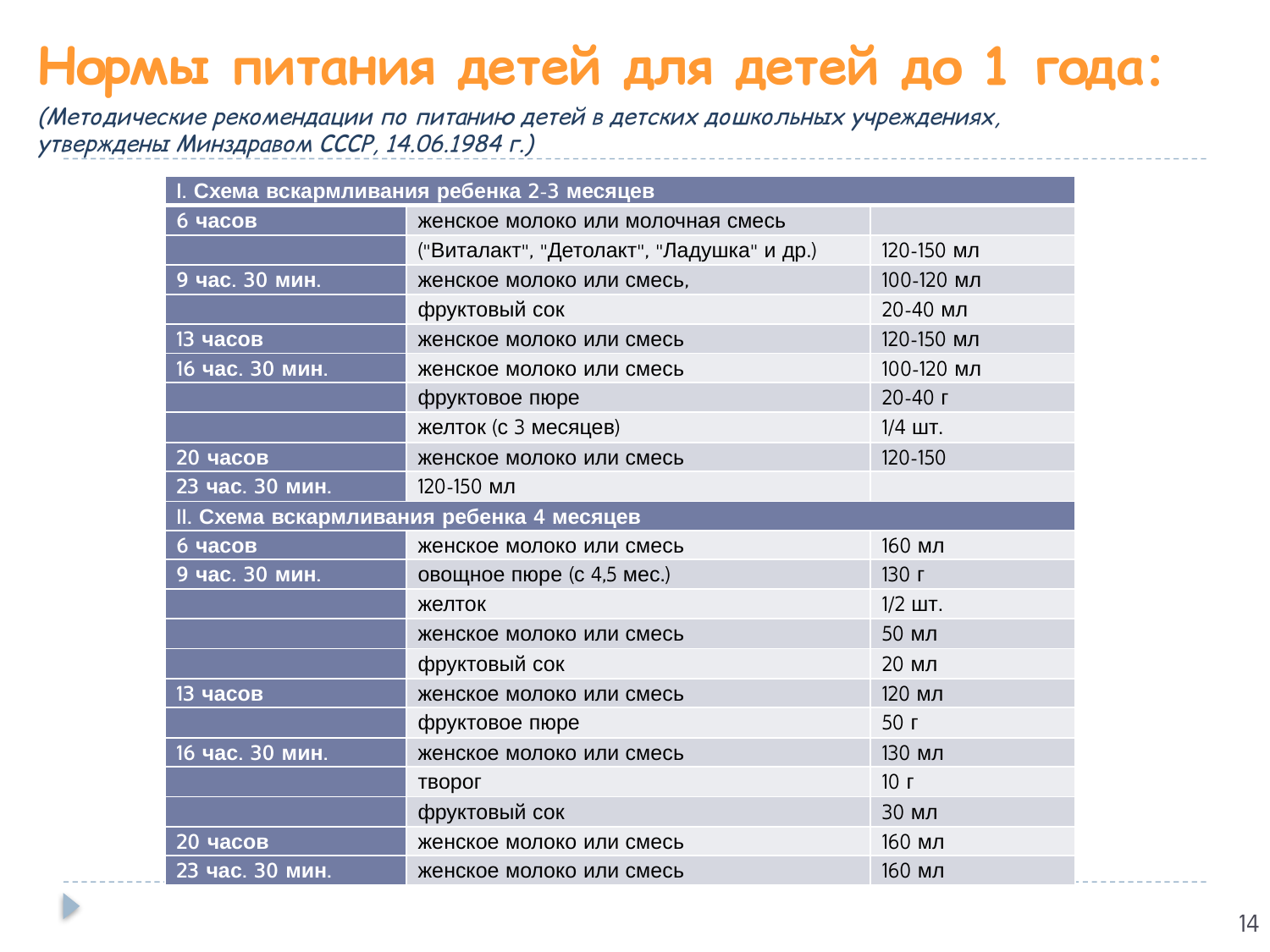

# Нормы питания детей для детей до 1 года:
(Методические рекомендации по питанию детей в детских дошкольных учреждениях, утверждены Минздравом СССР, 14.06.1984 г.)

| I. Схема вскармливания ребенка 2-3 месяцев |  |  |
| --- | --- | --- |
| 6 часов | женское молоко или молочная смесь |  |
|  | ("Виталакт", "Детолакт", "Ладушка" и др.) | 120-150 мл |
| 9 час. 30 мин. | женское молоко или смесь, | 100-120 мл |
|  | фруктовый сок | 20-40 мл |
| 13 часов | женское молоко или смесь | 120-150 мл |
| 16 час. 30 мин. | женское молоко или смесь | 100-120 мл |
|  | фруктовое пюре | 20-40 г |
|  | желток (с 3 месяцев) | 1/4 шт. |
| 20 часов | женское молоко или смесь | 120-150 |
| 23 час. 30 мин. | 120-150 мл |  |
| ll. Схема вскармливания ребенка 4 месяцев |  |  |
| 6 часов | женское молоко или смесь | 160 мл |
| 9 час. 30 мин. | овощное пюре (с 4,5 мес.) | 130 г |
|  | желток | 1/2 шт. |
|  | женское молоко или смесь | 50 мл |
|  | фруктовый сок | 20 мл |
| 13 часов | женское молоко или смесь | 120 мл |
|  | фруктовое пюре | 50 г |
| 16 час. 30 мин. | женское молоко или смесь | 130 мл |
|  | творог | 10 г |
|  | фруктовый сок | 30 мл |
| 20 часов | женское молоко или смесь | 160 мл |
| 23 час. 30 мин. | женское молоко или смесь | 160 мл |
14